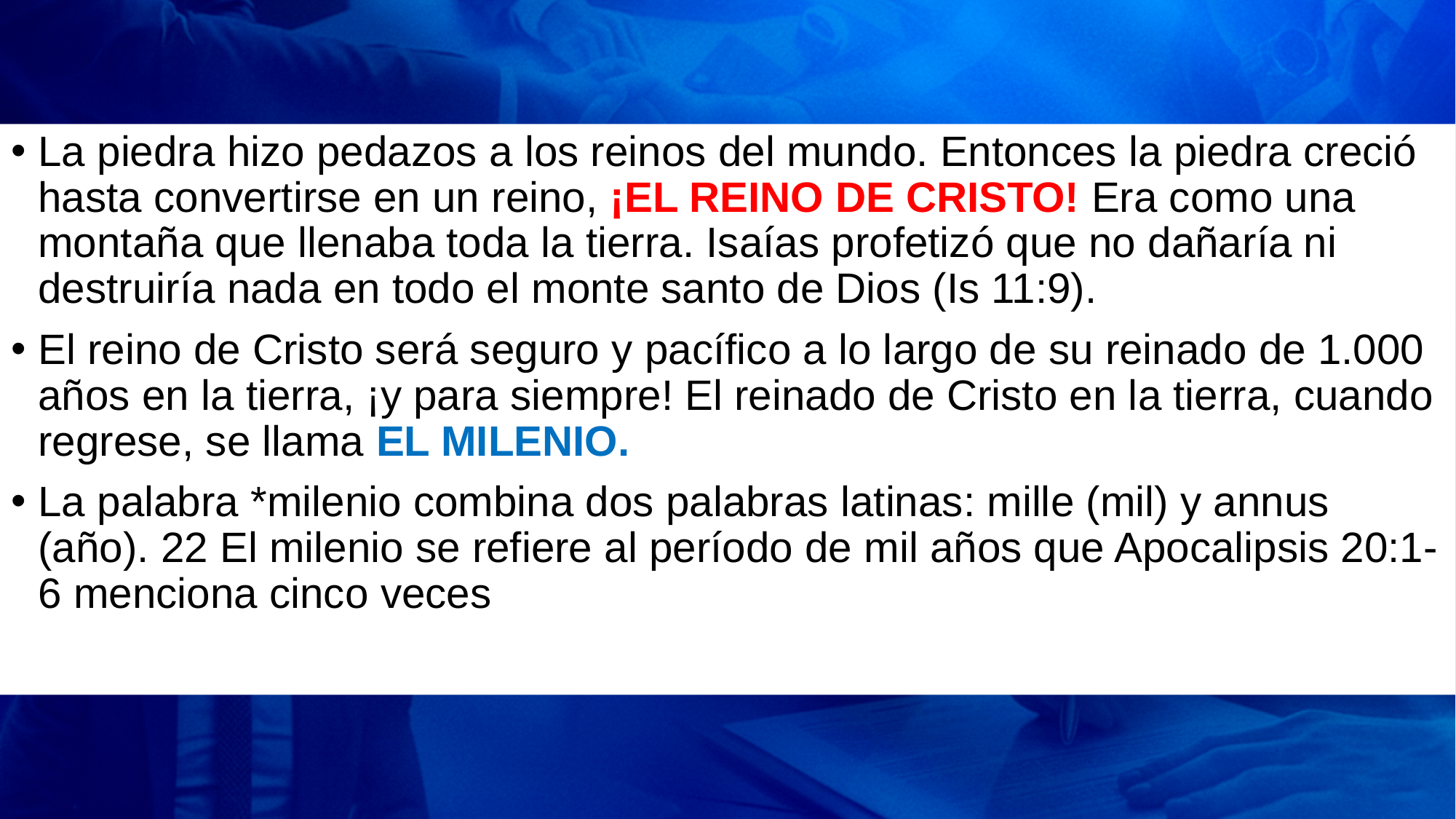

La piedra hizo pedazos a los reinos del mundo. Entonces la piedra creció hasta convertirse en un reino, ¡EL REINO DE CRISTO! Era como una montaña que llenaba toda la tierra. Isaías profetizó que no dañaría ni destruiría nada en todo el monte santo de Dios (Is 11:9).
El reino de Cristo será seguro y pacífico a lo largo de su reinado de 1.000 años en la tierra, ¡y para siempre! El reinado de Cristo en la tierra, cuando regrese, se llama EL MILENIO.
La palabra *milenio combina dos palabras latinas: mille (mil) y annus (año). 22 El milenio se refiere al período de mil años que Apocalipsis 20:1-6 menciona cinco veces